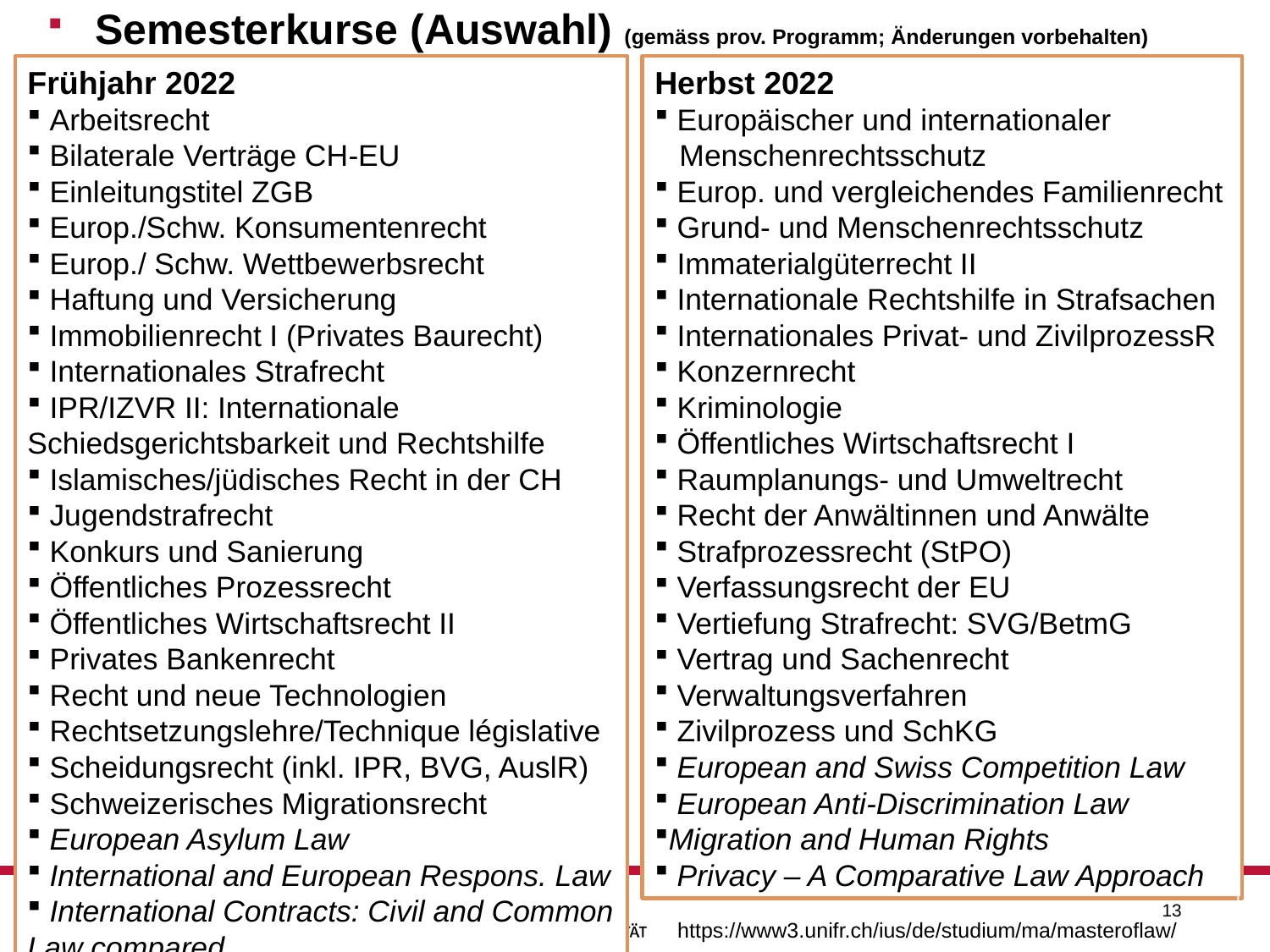

Semesterkurse (Auswahl) (gemäss prov. Programm; Änderungen vorbehalten)

Frühjahr 2022
 Arbeitsrecht
 Bilaterale Verträge CH-EU
 Einleitungstitel ZGB
 Europ./Schw. Konsumentenrecht
 Europ./ Schw. Wettbewerbsrecht
 Haftung und Versicherung
 Immobilienrecht I (Privates Baurecht)
 Internationales Strafrecht
 IPR/IZVR II: Internationale Schiedsgerichtsbarkeit und Rechtshilfe
 Islamisches/jüdisches Recht in der CH
 Jugendstrafrecht
 Konkurs und Sanierung
 Öffentliches Prozessrecht
 Öffentliches Wirtschaftsrecht II
 Privates Bankenrecht
 Recht und neue Technologien
 Rechtsetzungslehre/Technique législative
 Scheidungsrecht (inkl. IPR, BVG, AuslR)
 Schweizerisches Migrationsrecht
 European Asylum Law
 International and European Respons. Law
 International Contracts: Civil and Common Law compared
Herbst 2022
 Europäischer und internationaler
   Menschenrechtsschutz
 Europ. und vergleichendes Familienrecht
 Grund- und Menschenrechtsschutz
 Immaterialgüterrecht II
 Internationale Rechtshilfe in Strafsachen
 Internationales Privat- und ZivilprozessR
 Konzernrecht
 Kriminologie
 Öffentliches Wirtschaftsrecht I
 Raumplanungs- und Umweltrecht
 Recht der Anwältinnen und Anwälte
 Strafprozessrecht (StPO)
 Verfassungsrecht der EU
 Vertiefung Strafrecht: SVG/BetmG
 Vertrag und Sachenrecht
 Verwaltungsverfahren
 Zivilprozess und SchKG
 European and Swiss Competition Law
 European Anti-Discrimination Law
Migration and Human Rights
 Privacy – A Comparative Law Approach

13
13
https://www3.unifr.ch/ius/de/studium/ma/masteroflaw/